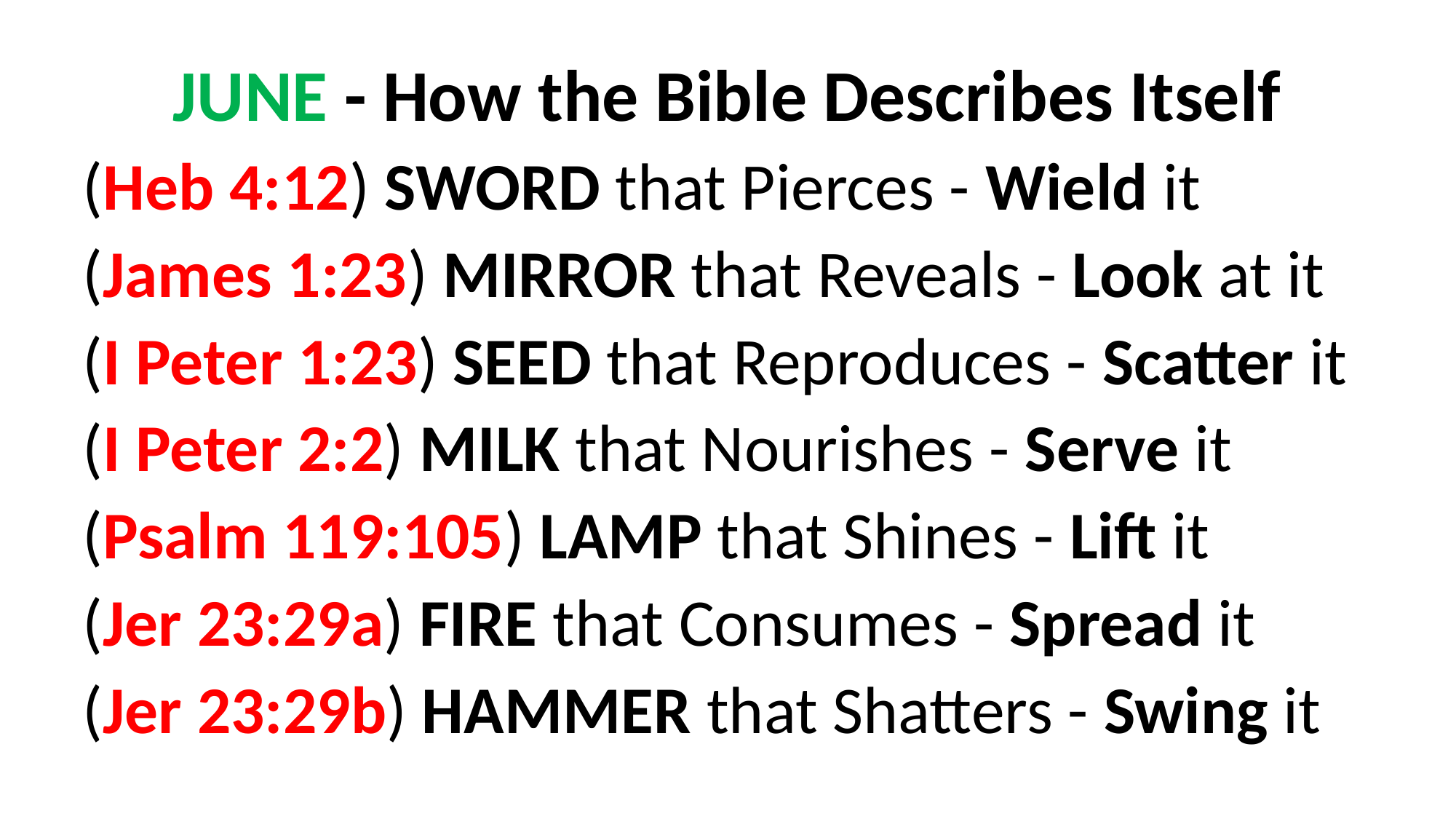

JUNE - How the Bible Describes Itself
(Heb 4:12) SWORD that Pierces - Wield it
(James 1:23) MIRROR that Reveals - Look at it
(I Peter 1:23) SEED that Reproduces - Scatter it
(I Peter 2:2) MILK that Nourishes - Serve it
(Psalm 119:105) LAMP that Shines - Lift it
(Jer 23:29a) FIRE that Consumes - Spread it
(Jer 23:29b) HAMMER that Shatters - Swing it